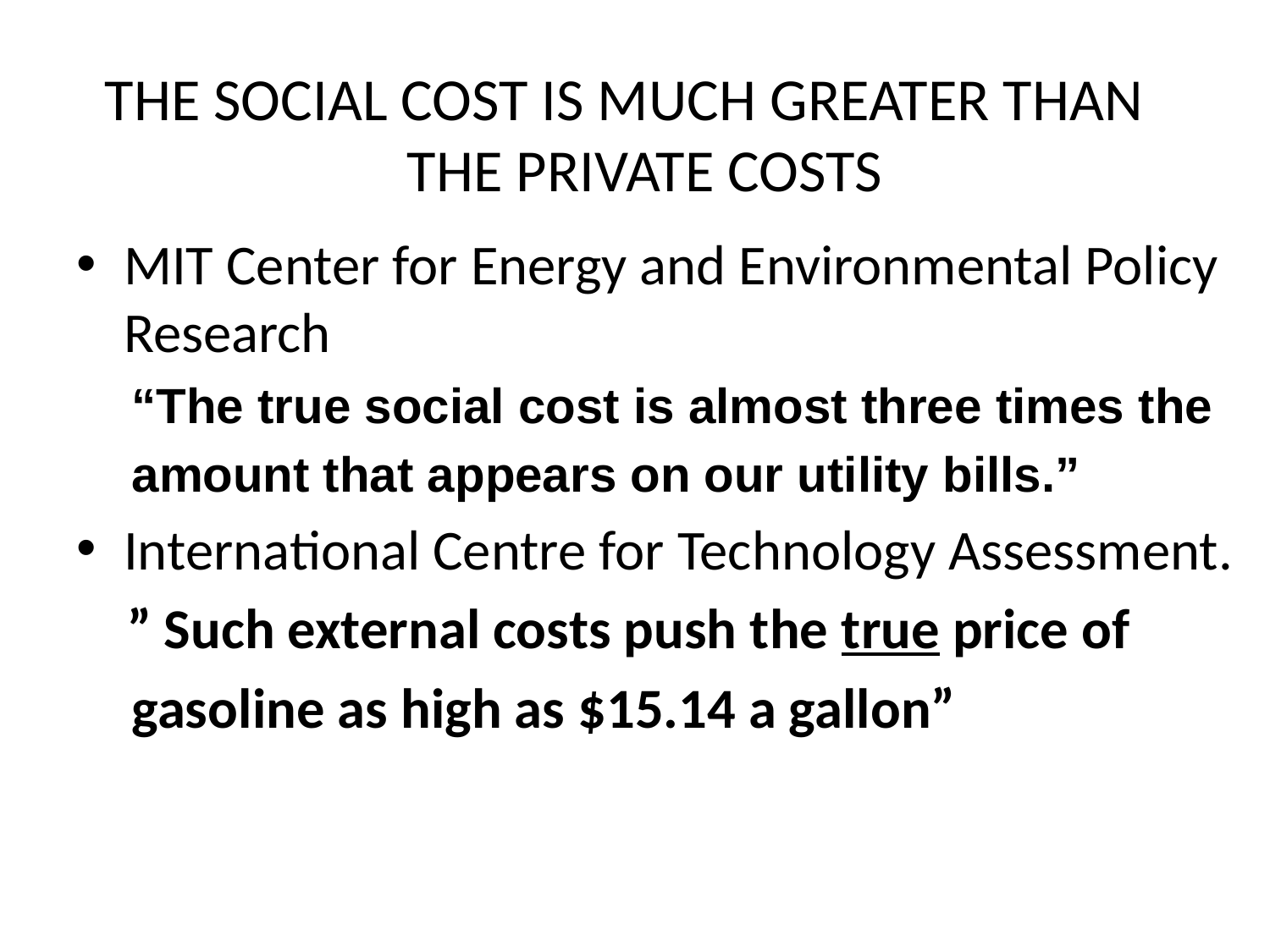

# THE SOCIAL COST IS MUCH GREATER THAN THE PRIVATE COSTS
MIT Center for Energy and Environmental Policy Research
“The true social cost is almost three times the
amount that appears on our utility bills.”
International Centre for Technology Assessment.
    ” Such external costs push the true price of
gasoline as high as $15.14 a gallon”